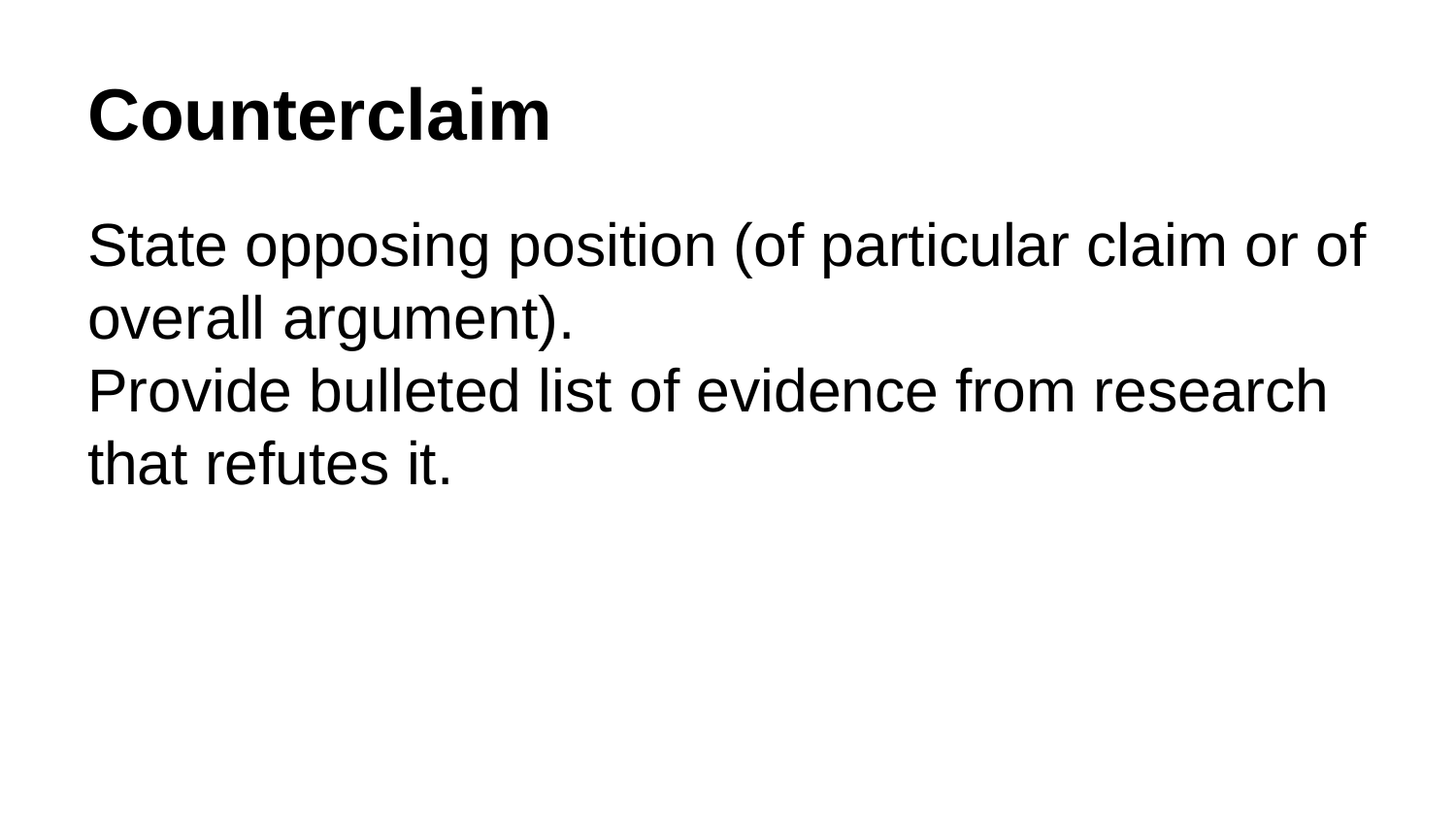

# Counterclaim
State opposing position (of particular claim or of overall argument).
Provide bulleted list of evidence from research that refutes it.